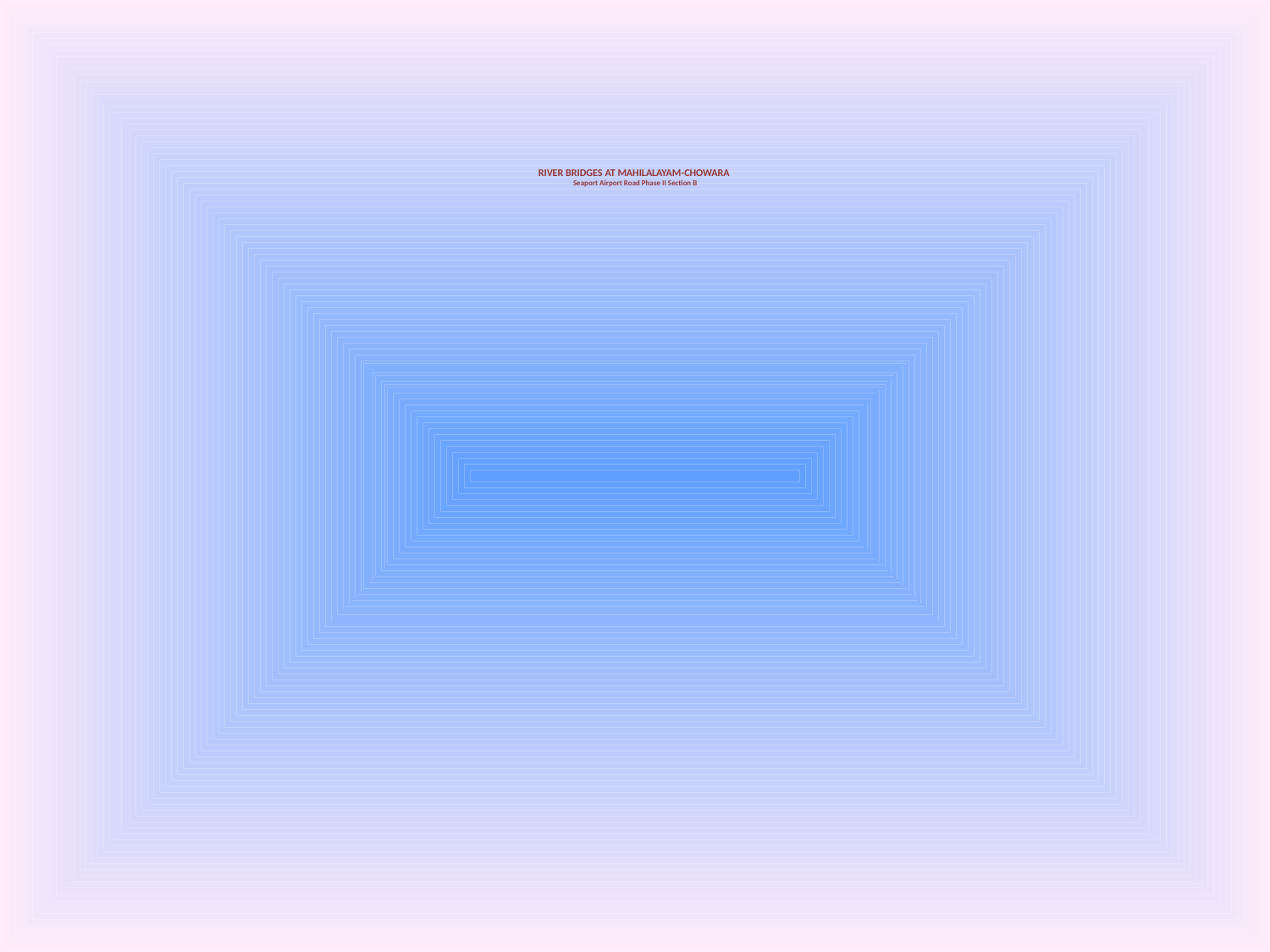

# RIVER BRIDGES AT MAHILALAYAM-CHOWARA Seaport Airport Road Phase II Section B